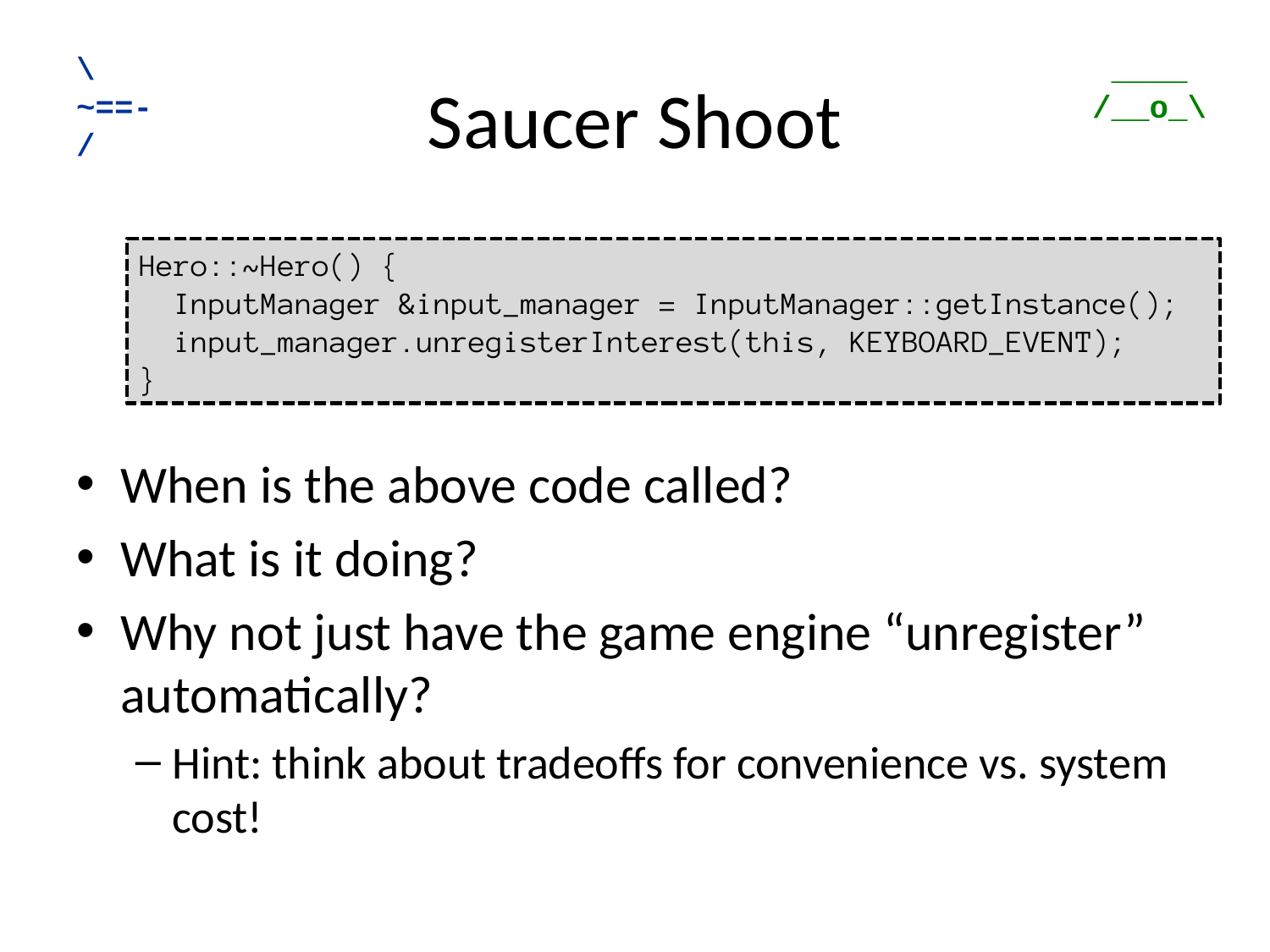

# Saucer Shoot
\
~==-
/
 ____
/__o_\

Hero::~Hero() {
  InputManager &input_manager = InputManager::getInstance();
  input_manager.unregisterInterest(this, KEYBOARD_EVENT);
}
When is the above code called?
What is it doing?
Why not just have the game engine “unregister” automatically?
Hint: think about tradeoffs for convenience vs. system cost!